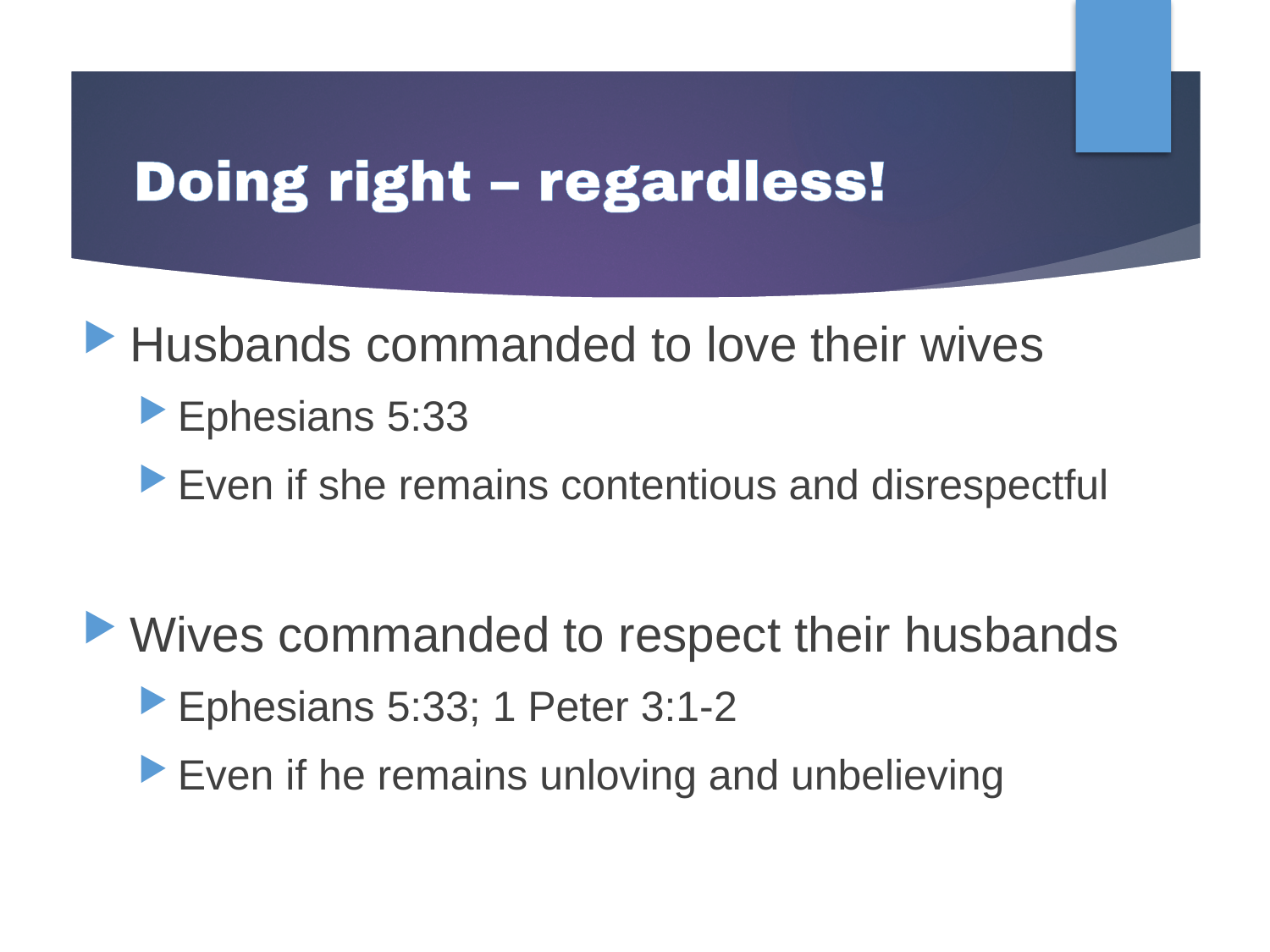

# Doing right – regardless!
Husbands commanded to love their wives
Ephesians 5:33
Even if she remains contentious and disrespectful

Wives commanded to respect their husbands
Ephesians 5:33; 1 Peter 3:1-2
Even if he remains unloving and unbelieving